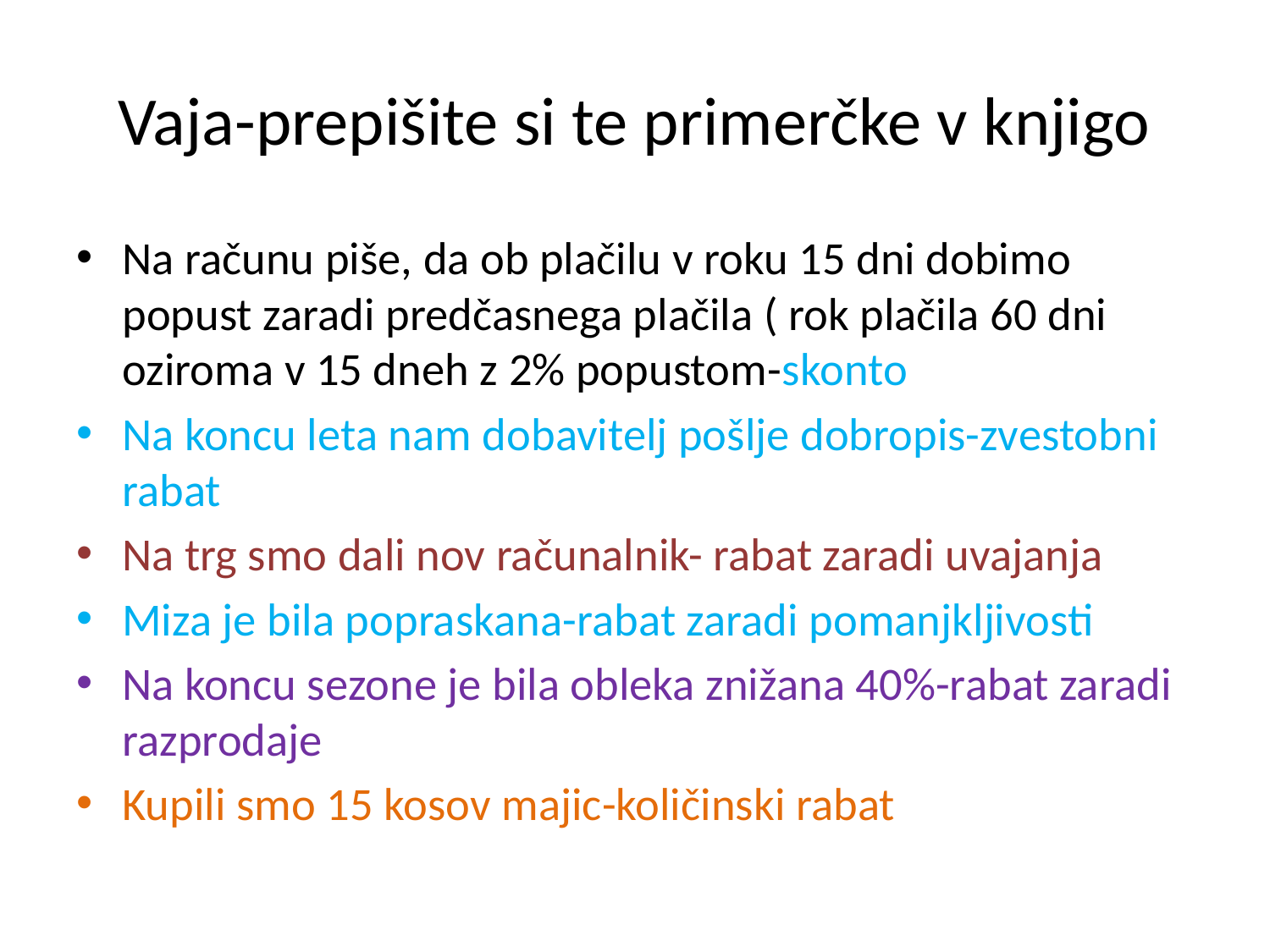

# Vaja-prepišite si te primerčke v knjigo
Na računu piše, da ob plačilu v roku 15 dni dobimo popust zaradi predčasnega plačila ( rok plačila 60 dni oziroma v 15 dneh z 2% popustom-skonto
Na koncu leta nam dobavitelj pošlje dobropis-zvestobni rabat
Na trg smo dali nov računalnik- rabat zaradi uvajanja
Miza je bila popraskana-rabat zaradi pomanjkljivosti
Na koncu sezone je bila obleka znižana 40%-rabat zaradi razprodaje
Kupili smo 15 kosov majic-količinski rabat